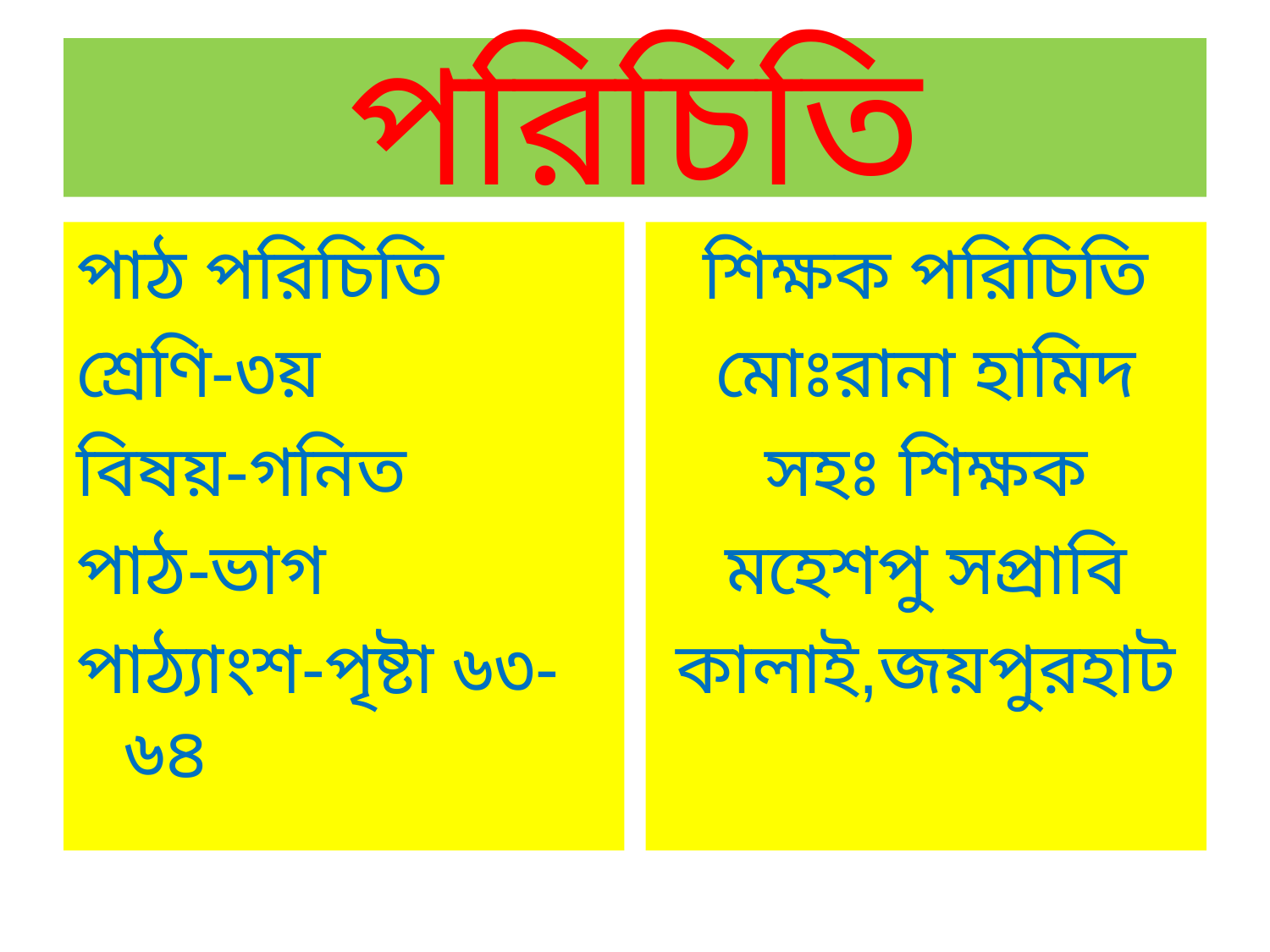

# পরিচিতি
পাঠ পরিচিতি
শ্রেণি-৩য়
বিষয়-গনিত
পাঠ-ভাগ
পাঠ্যাংশ-পৃষ্টা ৬৩-৬৪
শিক্ষক পরিচিতি
মোঃরানা হামিদ
সহঃ শিক্ষক
মহেশপু সপ্রাবি
কালাই,জয়পুরহাট